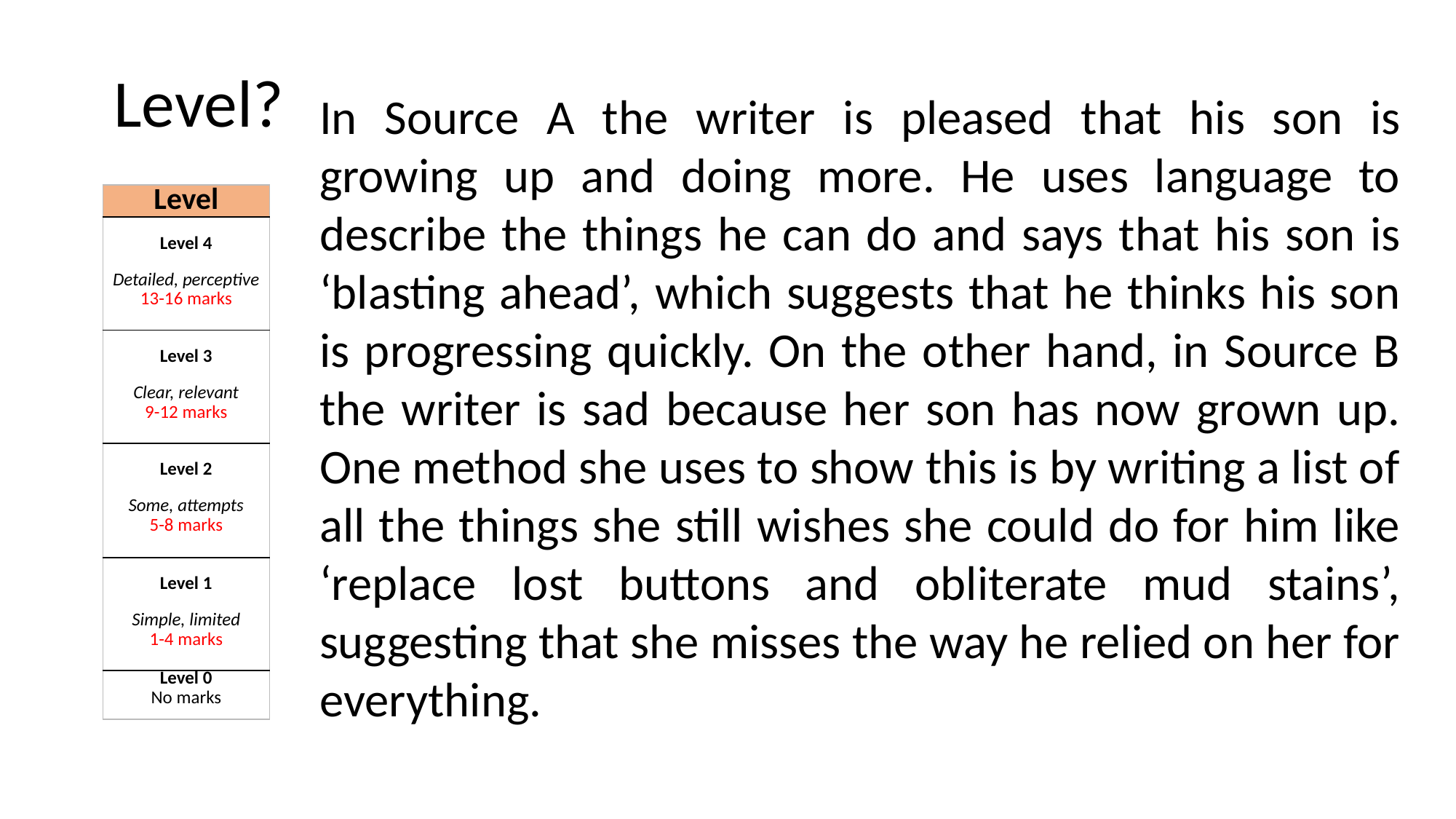

# Level?
In Source A the writer is pleased that his son is growing up and doing more. He uses language to describe the things he can do and says that his son is ‘blasting ahead’, which suggests that he thinks his son is progressing quickly. On the other hand, in Source B the writer is sad because her son has now grown up. One method she uses to show this is by writing a list of all the things she still wishes she could do for him like ‘replace lost buttons and obliterate mud stains’, suggesting that she misses the way he relied on her for everything.

| Level |
| --- |
| Level 4   Detailed, perceptive 13-16 marks |
| Level 3   Clear, relevant 9-12 marks |
| Level 2   Some, attempts 5-8 marks |
| Level 1   Simple, limited 1-4 marks |
| Level 0 No marks |